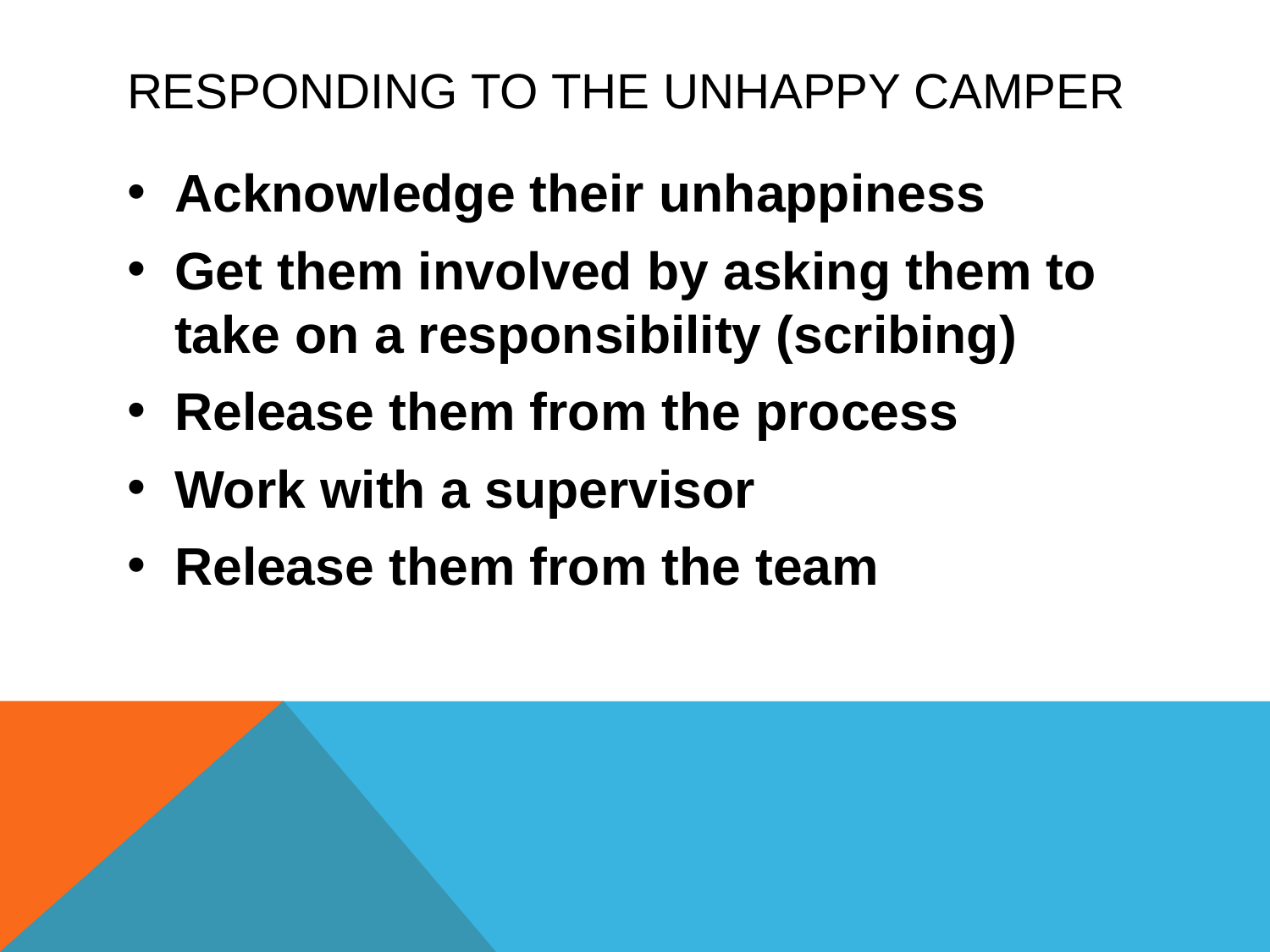

# Responding to the unhappy camper
Acknowledge their unhappiness
Get them involved by asking them to take on a responsibility (scribing)
Release them from the process
Work with a supervisor
Release them from the team